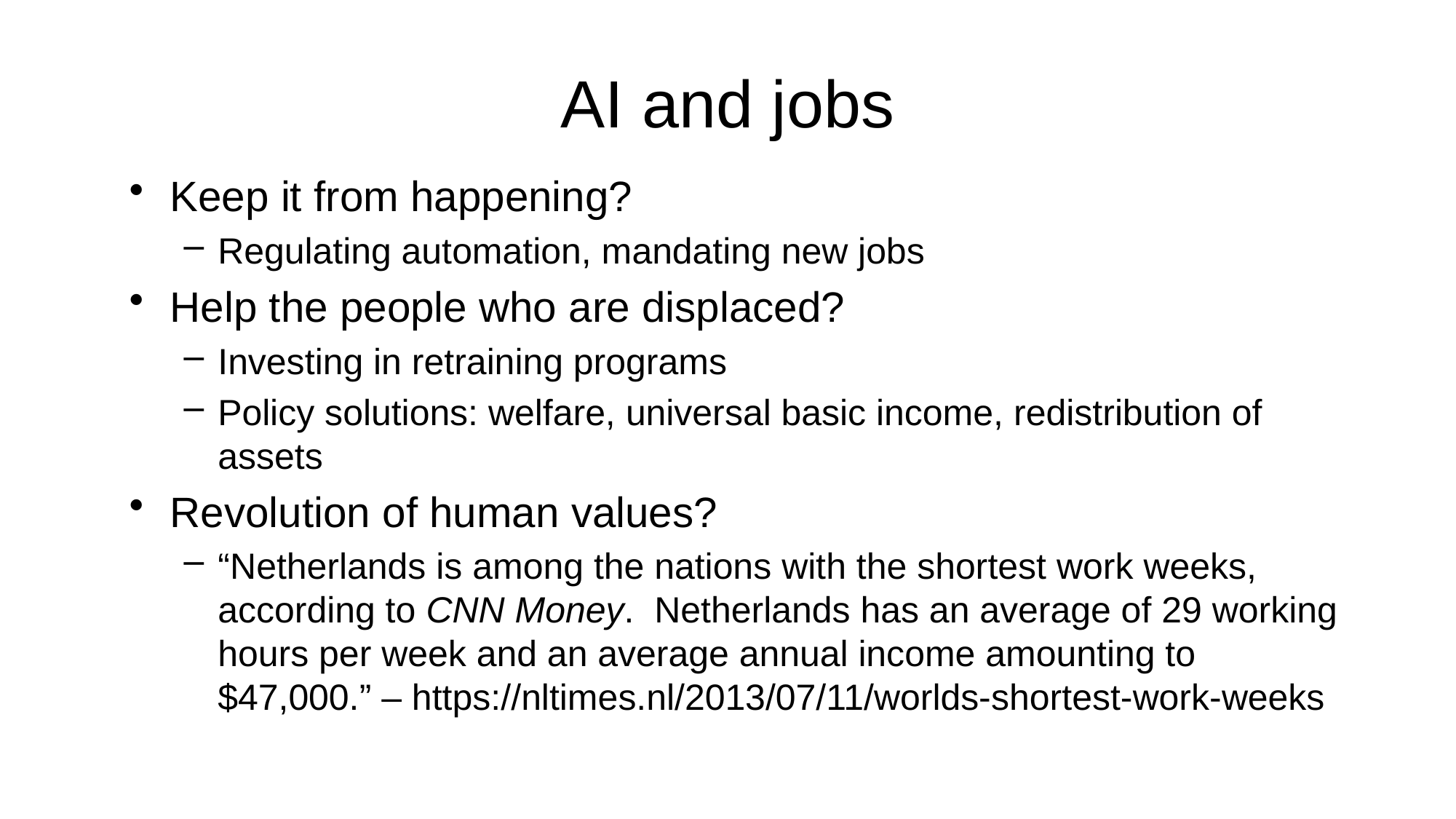

# AI and jobs
Keep it from happening?
Regulating automation, mandating new jobs
Help the people who are displaced?
Investing in retraining programs
Policy solutions: welfare, universal basic income, redistribution of assets
Revolution of human values?
“Netherlands is among the nations with the shortest work weeks, according to CNN Money.  Netherlands has an average of 29 working hours per week and an average annual income amounting to $47,000.” – https://nltimes.nl/2013/07/11/worlds-shortest-work-weeks